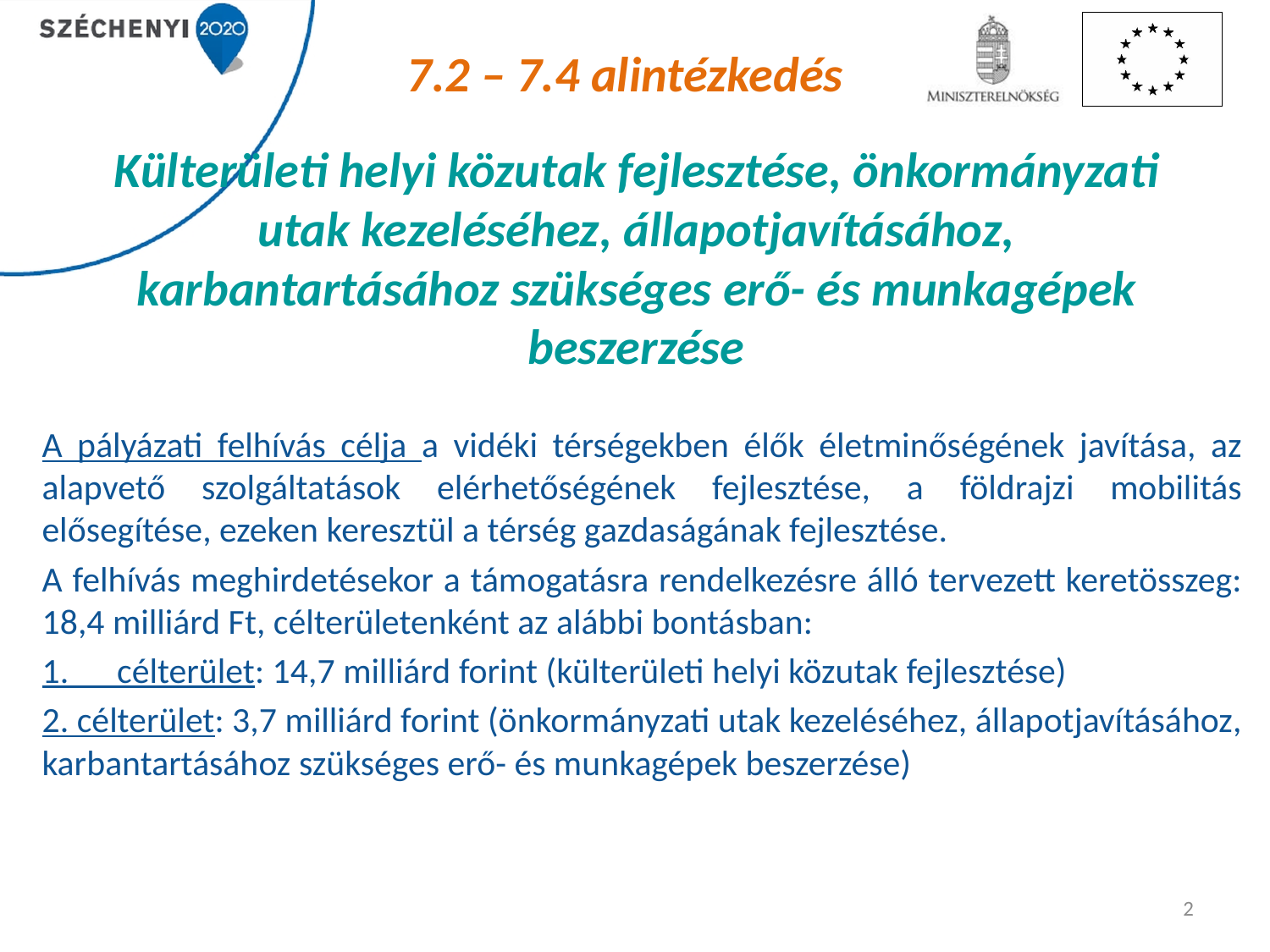

7.2 – 7.4 alintézkedés
# Külterületi helyi közutak fejlesztése, önkormányzati utak kezeléséhez, állapotjavításához, karbantartásához szükséges erő- és munkagépek beszerzése
A pályázati felhívás célja a vidéki térségekben élők életminőségének javítása, az alapvető szolgáltatások elérhetőségének fejlesztése, a földrajzi mobilitás elősegítése, ezeken keresztül a térség gazdaságának fejlesztése.
A felhívás meghirdetésekor a támogatásra rendelkezésre álló tervezett keretösszeg: 18,4 milliárd Ft, célterületenként az alábbi bontásban:
1.      célterület: 14,7 milliárd forint (külterületi helyi közutak fejlesztése)
2. célterület: 3,7 milliárd forint (önkormányzati utak kezeléséhez, állapotjavításához, karbantartásához szükséges erő- és munkagépek beszerzése)

2